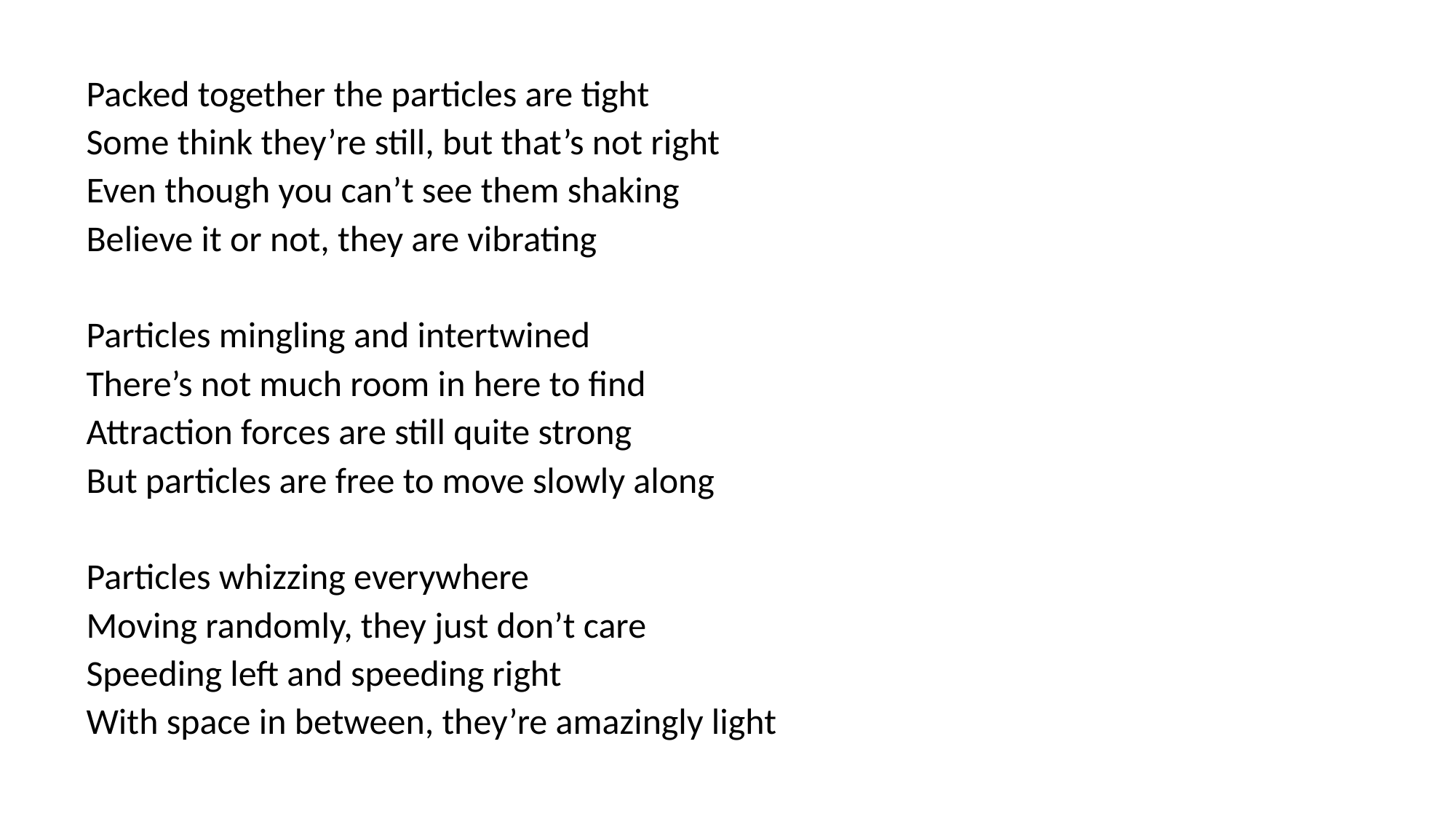

Packed together the particles are tight
Some think they’re still, but that’s not right
Even though you can’t see them shaking
Believe it or not, they are vibrating

Particles mingling and intertwined
There’s not much room in here to find
Attraction forces are still quite strong
But particles are free to move slowly along

Particles whizzing everywhere
Moving randomly, they just don’t care
Speeding left and speeding right
With space in between, they’re amazingly light